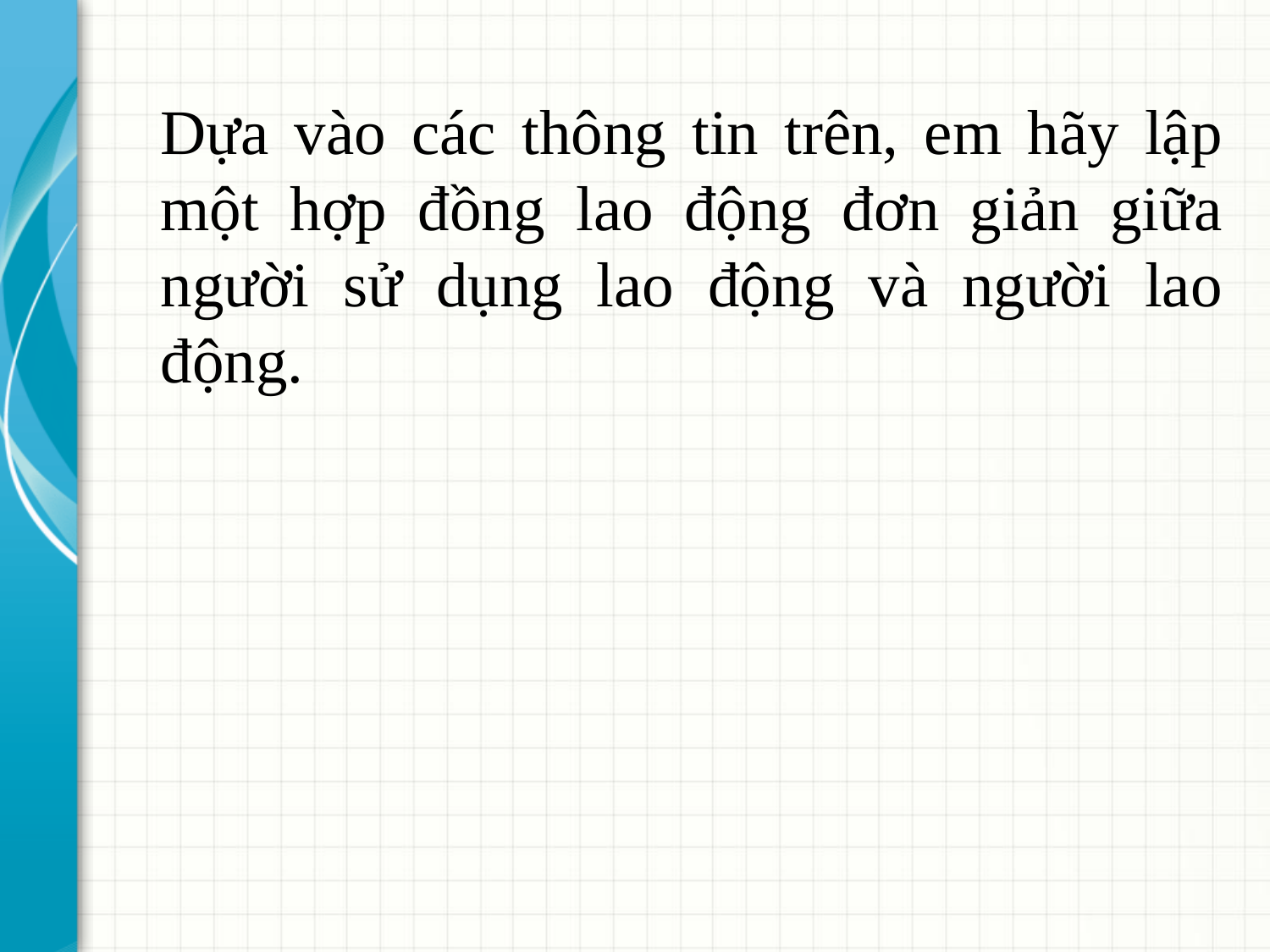

Dựa vào các thông tin trên, em hãy lập một hợp đồng lao động đơn giản giữa người sử dụng lao động và người lao động.